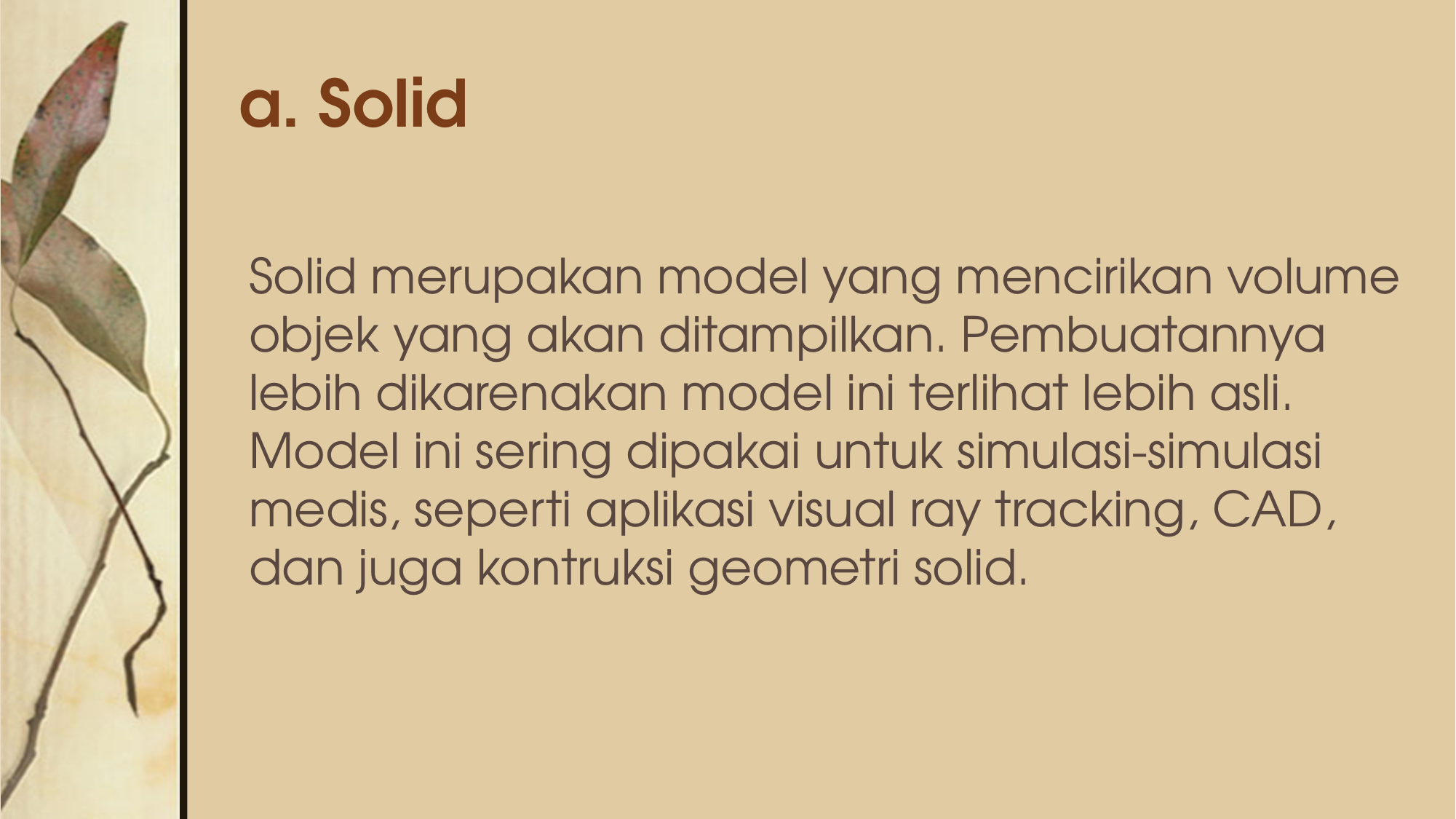

# a. Solid

Solid merupakan model yang mencirikan volume objek yang akan ditampilkan. Pembuatannya lebih dikarenakan model ini terlihat lebih asli. Model ini sering dipakai untuk simulasi-simulasi medis, seperti aplikasi visual ray tracking, CAD, dan juga kontruksi geometri solid.